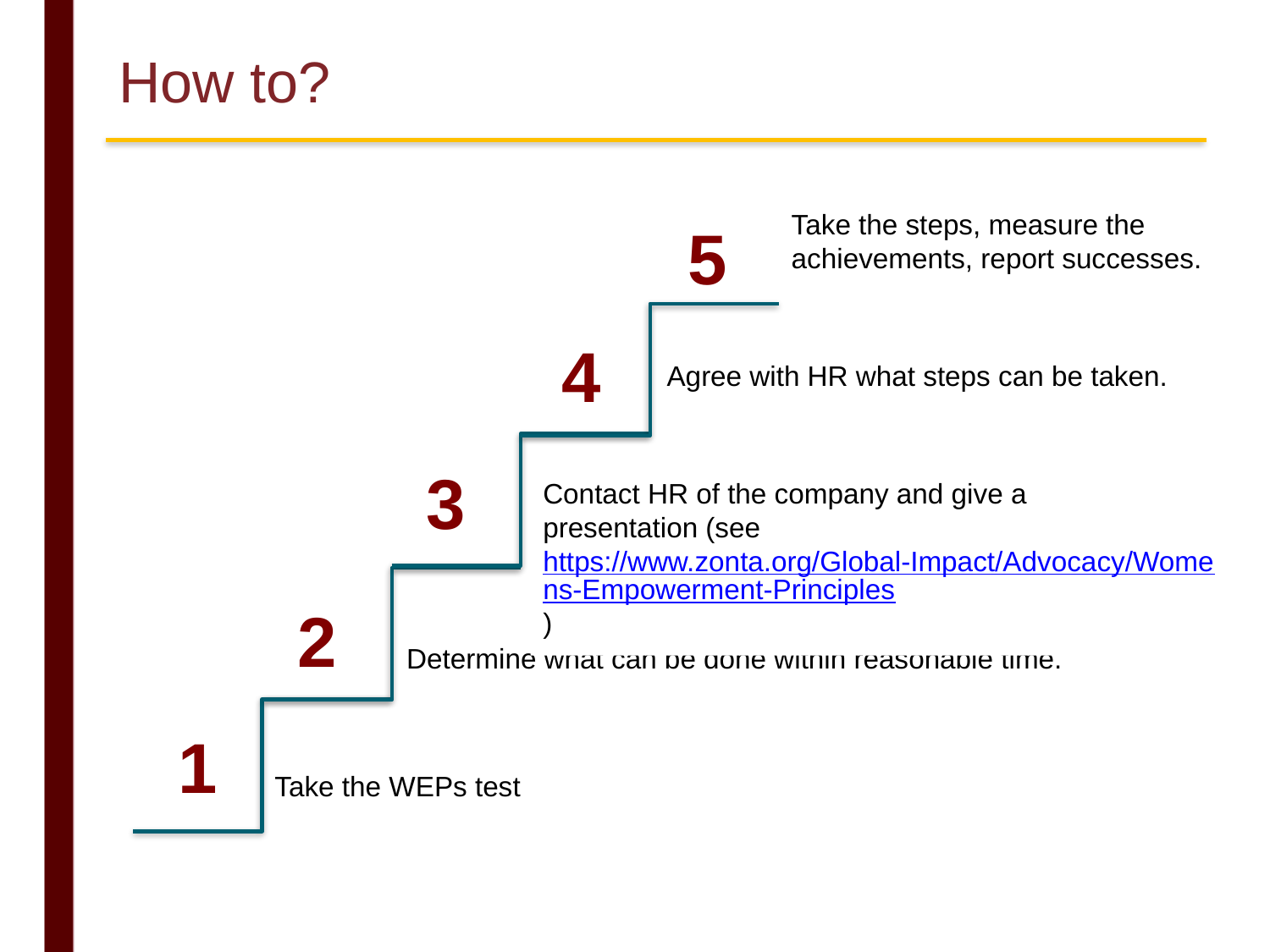

# How to?
Take the steps, measure the achievements, report successes.
5
4
Agree with HR what steps can be taken.
3
Contact HR of the company and give a
presentation (see https://www.zonta.org/Global-Impact/Advocacy/Womens-Empowerment-Principles)

2
Determine what can be done within reasonable time.
1

Take the WEPs test